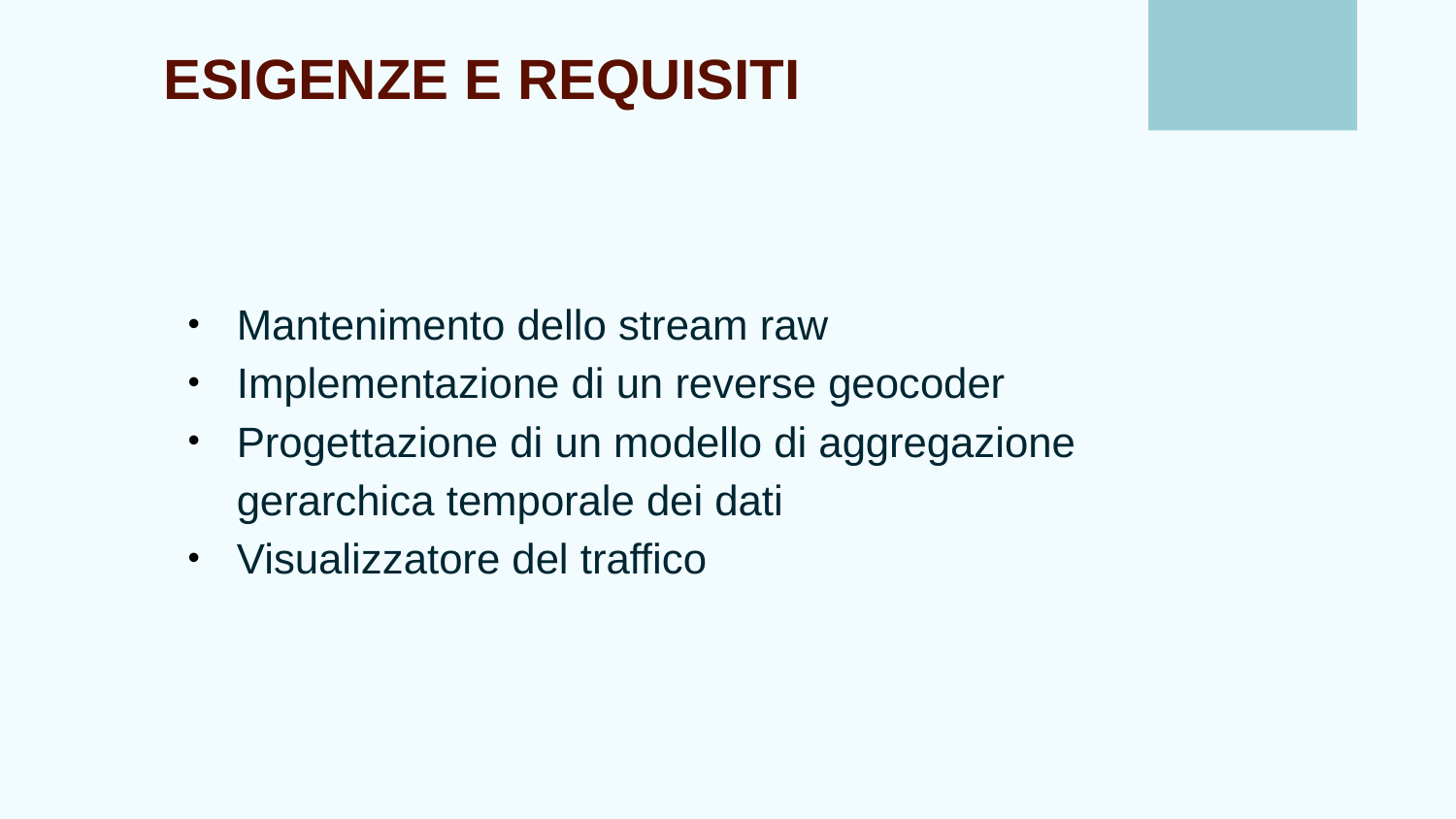

#
ESIGENZE E REQUISITI
10
Mantenimento dello stream raw
Implementazione di un reverse geocoder
Progettazione di un modello di aggregazione gerarchica temporale dei dati
Visualizzatore del traffico